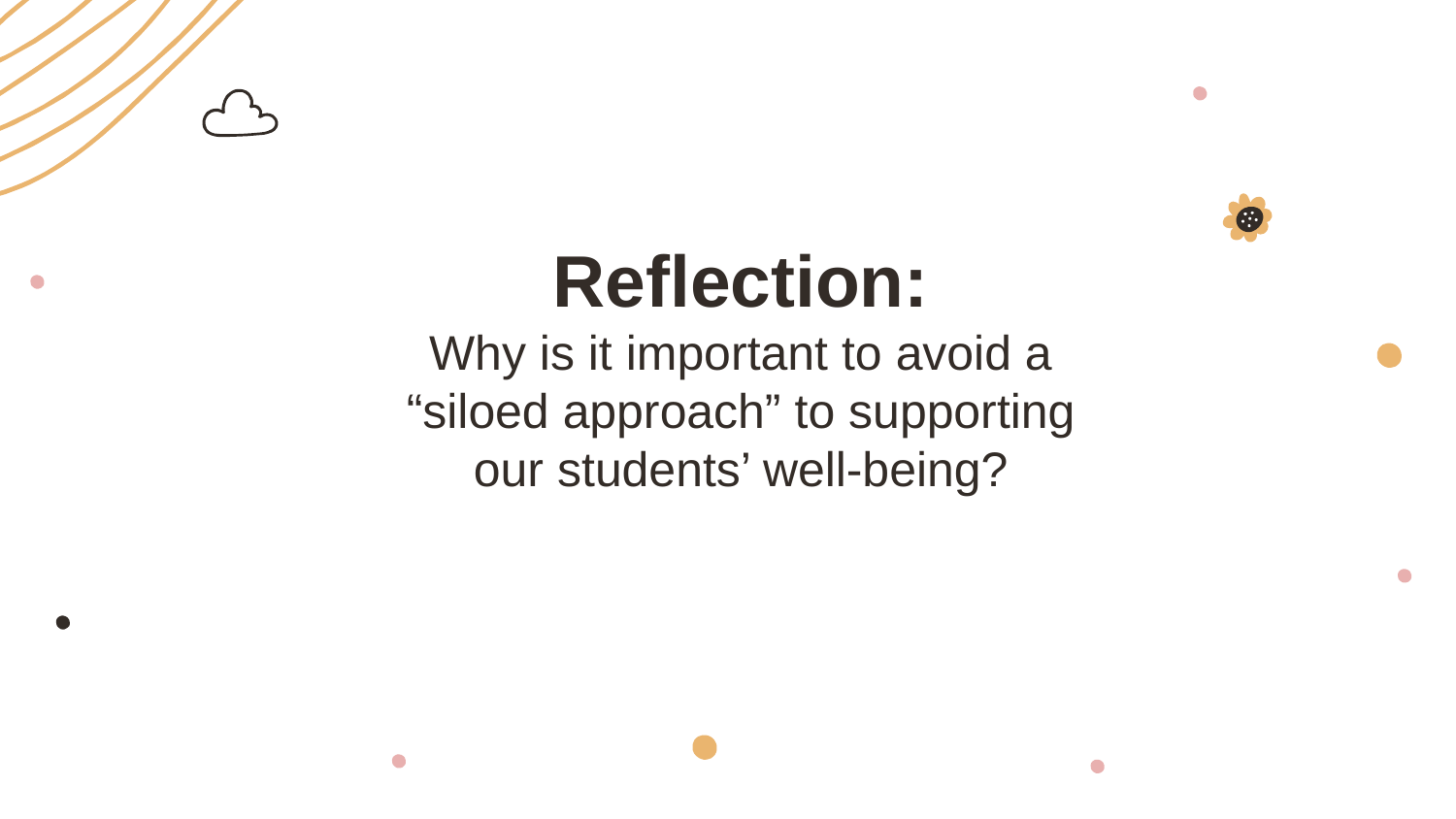

# Reflection: Why is it important to avoid a “siloed approach” to supporting our students’ well-being?